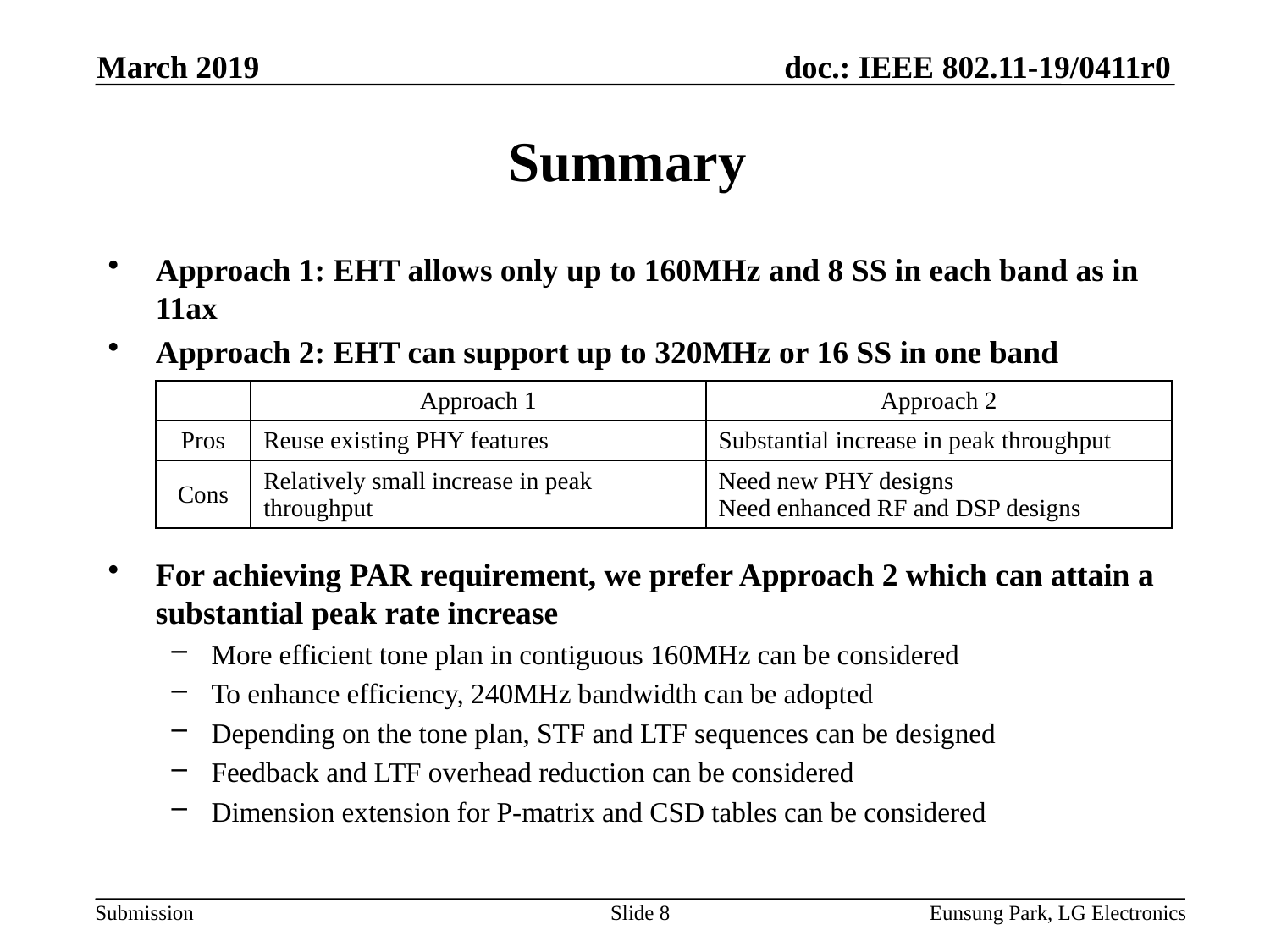

March 2019
# Summary
Approach 1: EHT allows only up to 160MHz and 8 SS in each band as in 11ax
Approach 2: EHT can support up to 320MHz or 16 SS in one band

For achieving PAR requirement, we prefer Approach 2 which can attain a substantial peak rate increase
More efficient tone plan in contiguous 160MHz can be considered
To enhance efficiency, 240MHz bandwidth can be adopted
Depending on the tone plan, STF and LTF sequences can be designed
Feedback and LTF overhead reduction can be considered
Dimension extension for P-matrix and CSD tables can be considered

|  | Approach 1 | Approach 2 |
| --- | --- | --- |
| Pros | Reuse existing PHY features | Substantial increase in peak throughput |
| Cons | Relatively small increase in peak throughput | Need new PHY designs Need enhanced RF and DSP designs |
Slide 8
Eunsung Park, LG Electronics